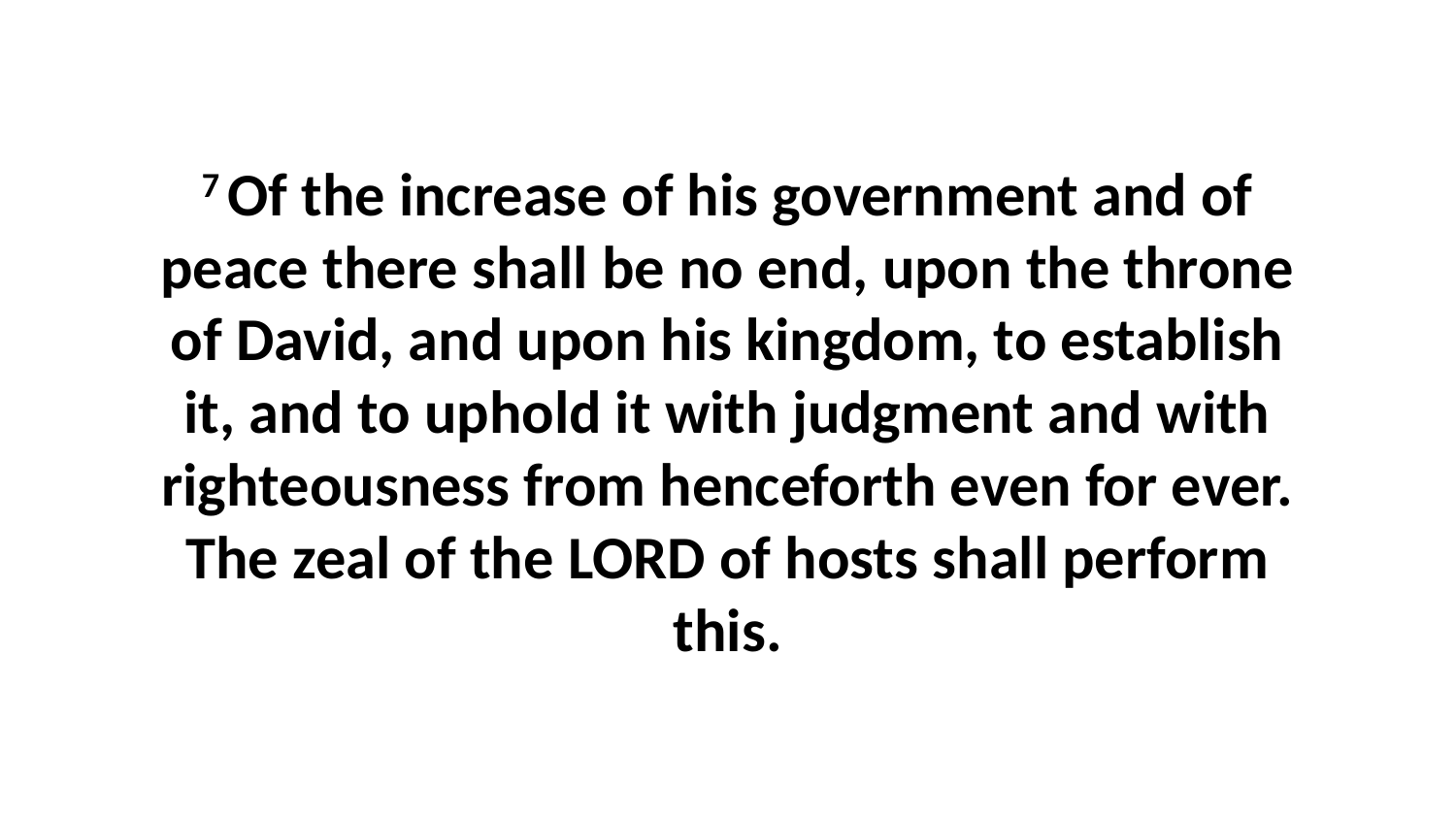

7 Of the increase of his government and of peace there shall be no end, upon the throne of David, and upon his kingdom, to establish it, and to uphold it with judgment and with righteousness from henceforth even for ever. The zeal of the LORD of hosts shall perform this.